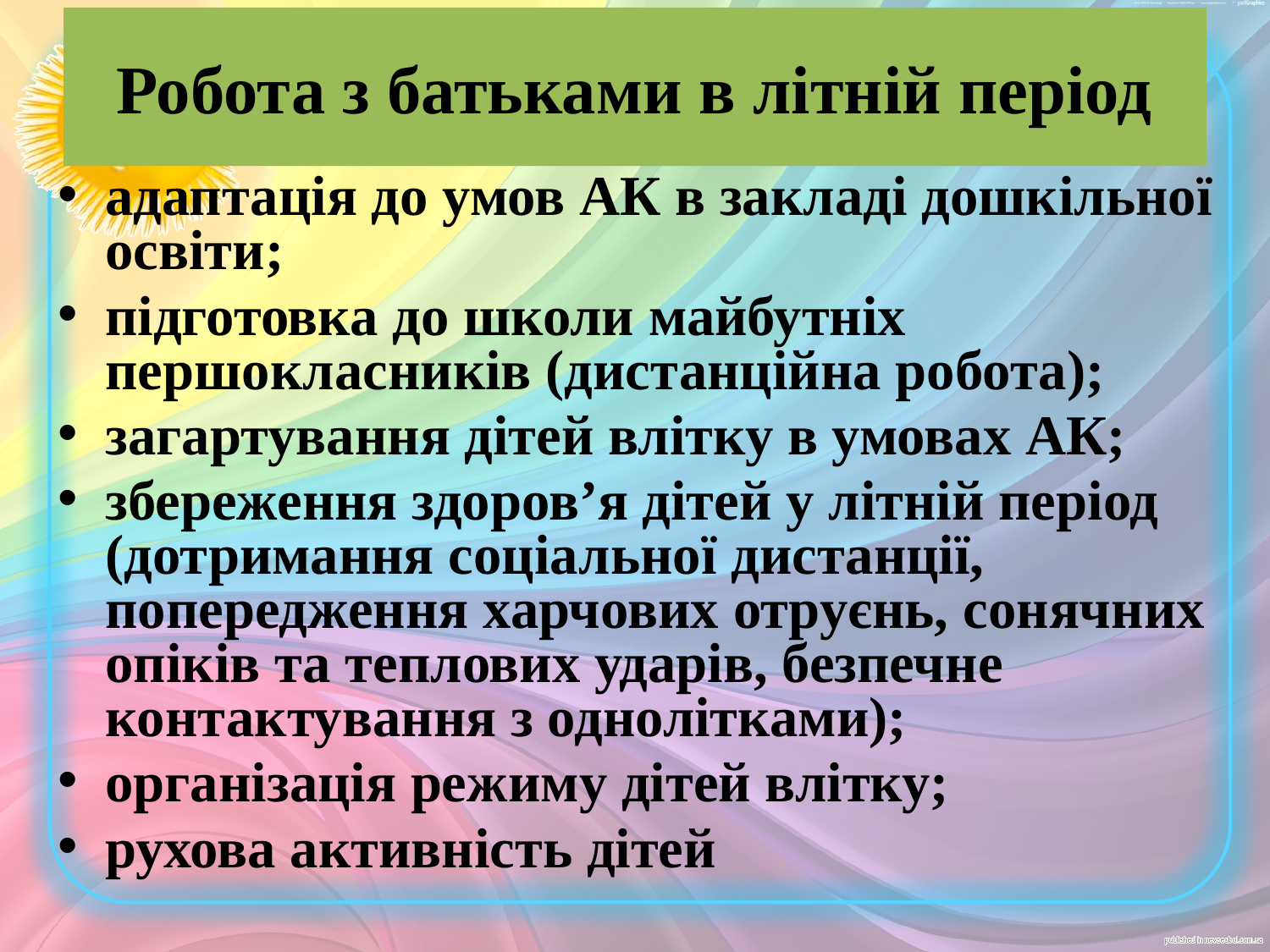

# Робота з батьками в літній період
адаптація до умов АК в закладі дошкільної освіти;
підготовка до школи майбутніх першокласників (дистанційна робота);
загартування дітей влітку в умовах АК;
збереження здоров’я дітей у літній період (дотримання соціальної дистанції, попередження харчових отруєнь, сонячних опіків та теплових ударів, безпечне контактування з однолітками);
організація режиму дітей влітку;
рухова активність дітей